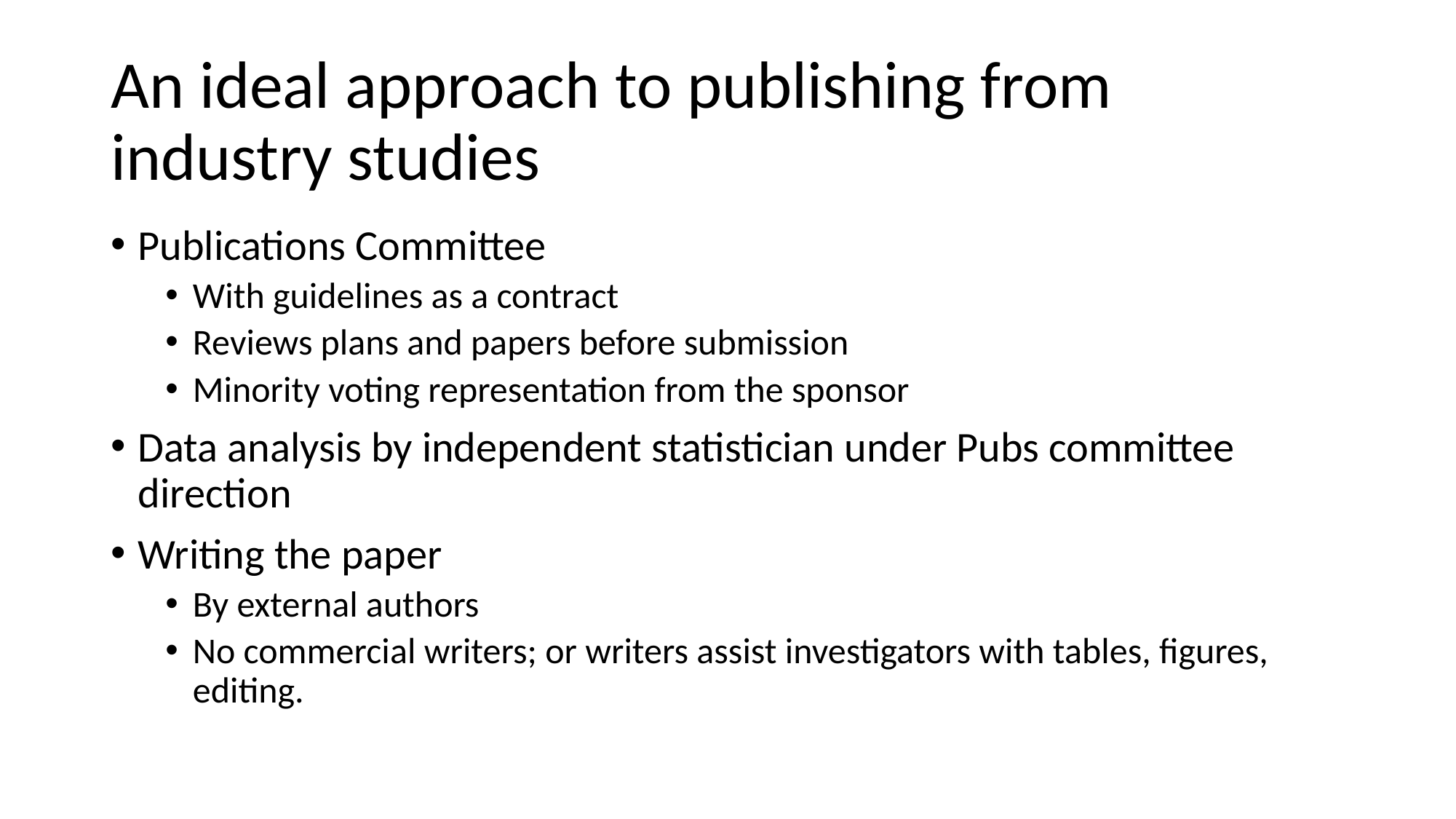

# An ideal approach to publishing from industry studies
Publications Committee
With guidelines as a contract
Reviews plans and papers before submission
Minority voting representation from the sponsor
Data analysis by independent statistician under Pubs committee direction
Writing the paper
By external authors
No commercial writers; or writers assist investigators with tables, figures, editing.